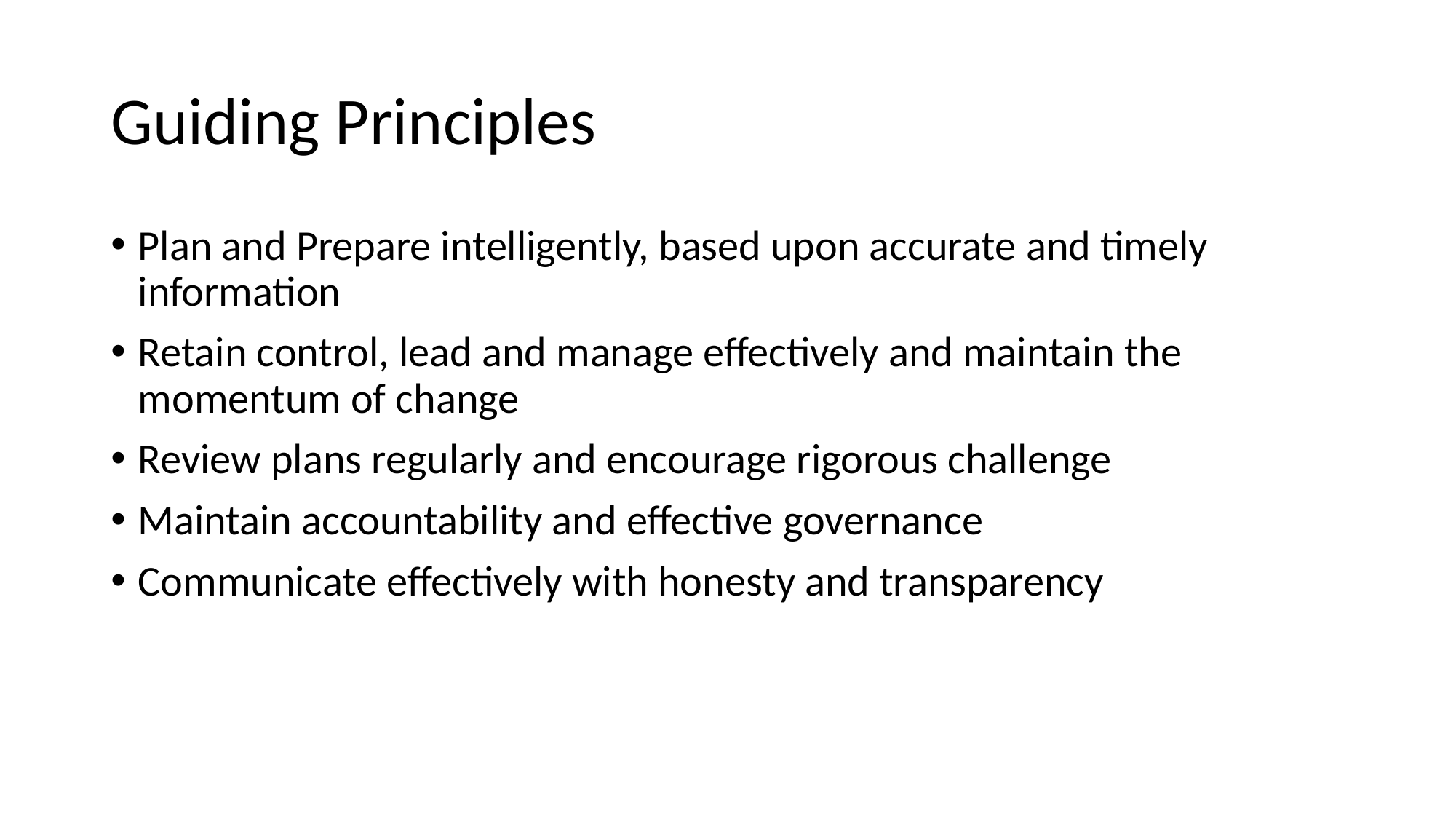

# Guiding Principles
Plan and Prepare intelligently, based upon accurate and timely information
Retain control, lead and manage effectively and maintain the momentum of change
Review plans regularly and encourage rigorous challenge
Maintain accountability and effective governance
Communicate effectively with honesty and transparency